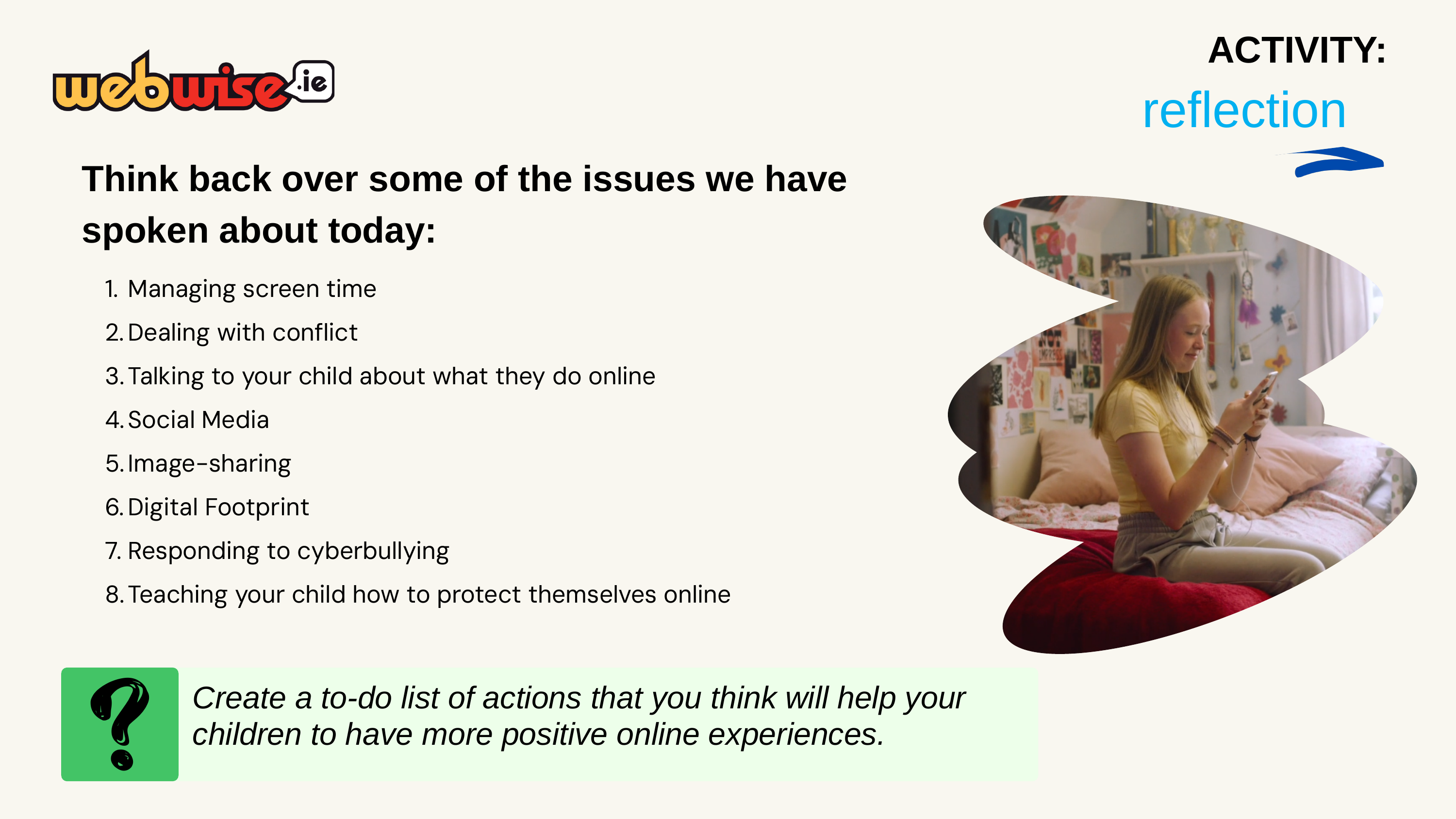

ACTIVITY:

reflection

Think back over some of the issues we have spoken about today:

Managing screen time
Dealing with conflict
Talking to your child about what they do online
Social Media
Image-sharing
Digital Footprint
Responding to cyberbullying
Teaching your child how to protect themselves online

Create a to-do list of actions that you think will help your children to have more positive online experiences.